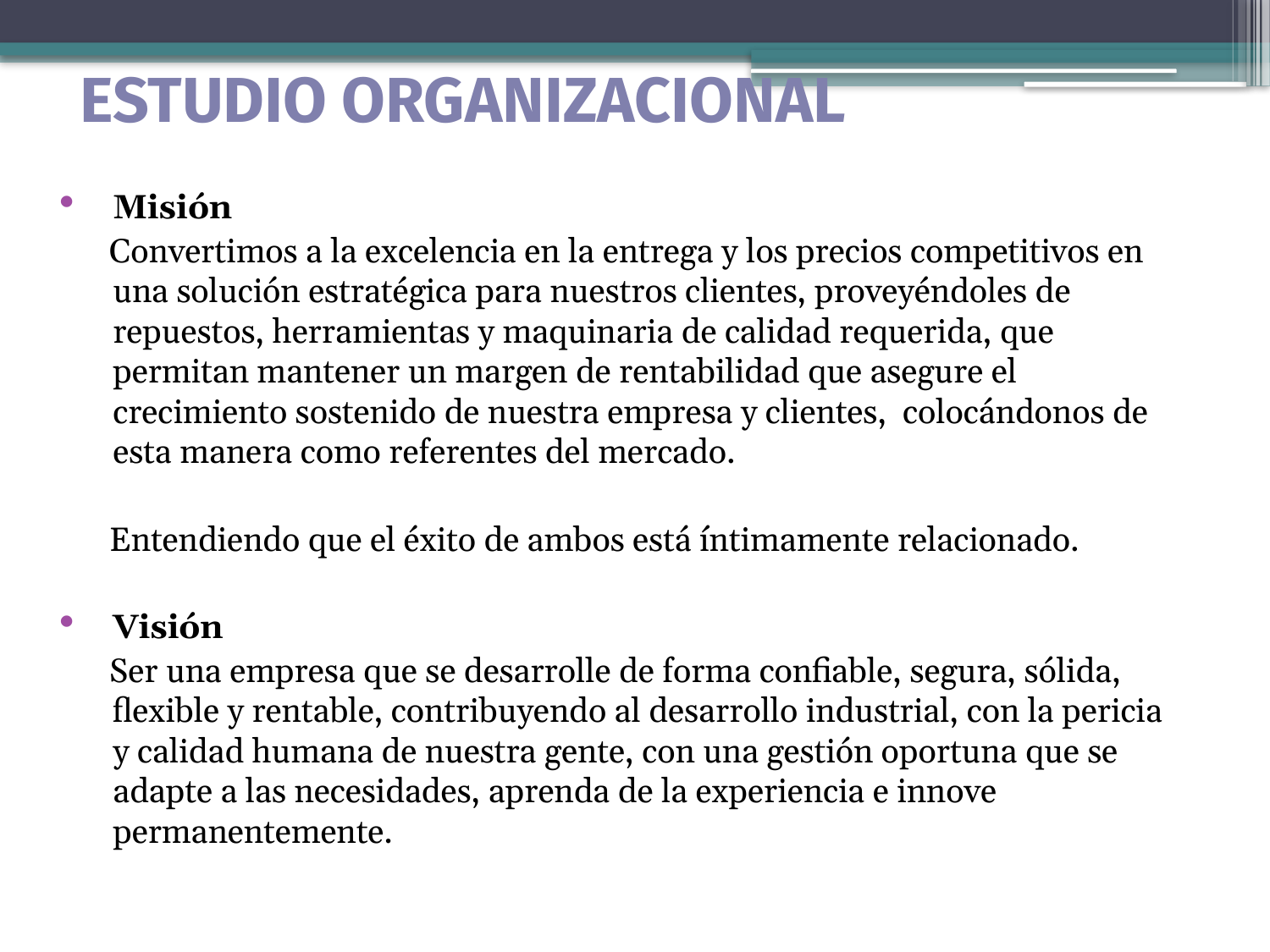

# ESTUDIO ORGANIZACIONAL

Misión
      Convertimos a la excelencia en la entrega y los precios competitivos en una solución estratégica para nuestros clientes, proveyéndoles de repuestos, herramientas y maquinaria de calidad requerida, que permitan mantener un margen de rentabilidad que asegure el crecimiento sostenido de nuestra empresa y clientes,  colocándonos de esta manera como referentes del mercado.

      Entendiendo que el éxito de ambos está íntimamente relacionado.

Visión
      Ser una empresa que se desarrolle de forma confiable, segura, sólida, flexible y rentable, contribuyendo al desarrollo industrial, con la pericia y calidad humana de nuestra gente, con una gestión oportuna que se adapte a las necesidades, aprenda de la experiencia e innove permanentemente.